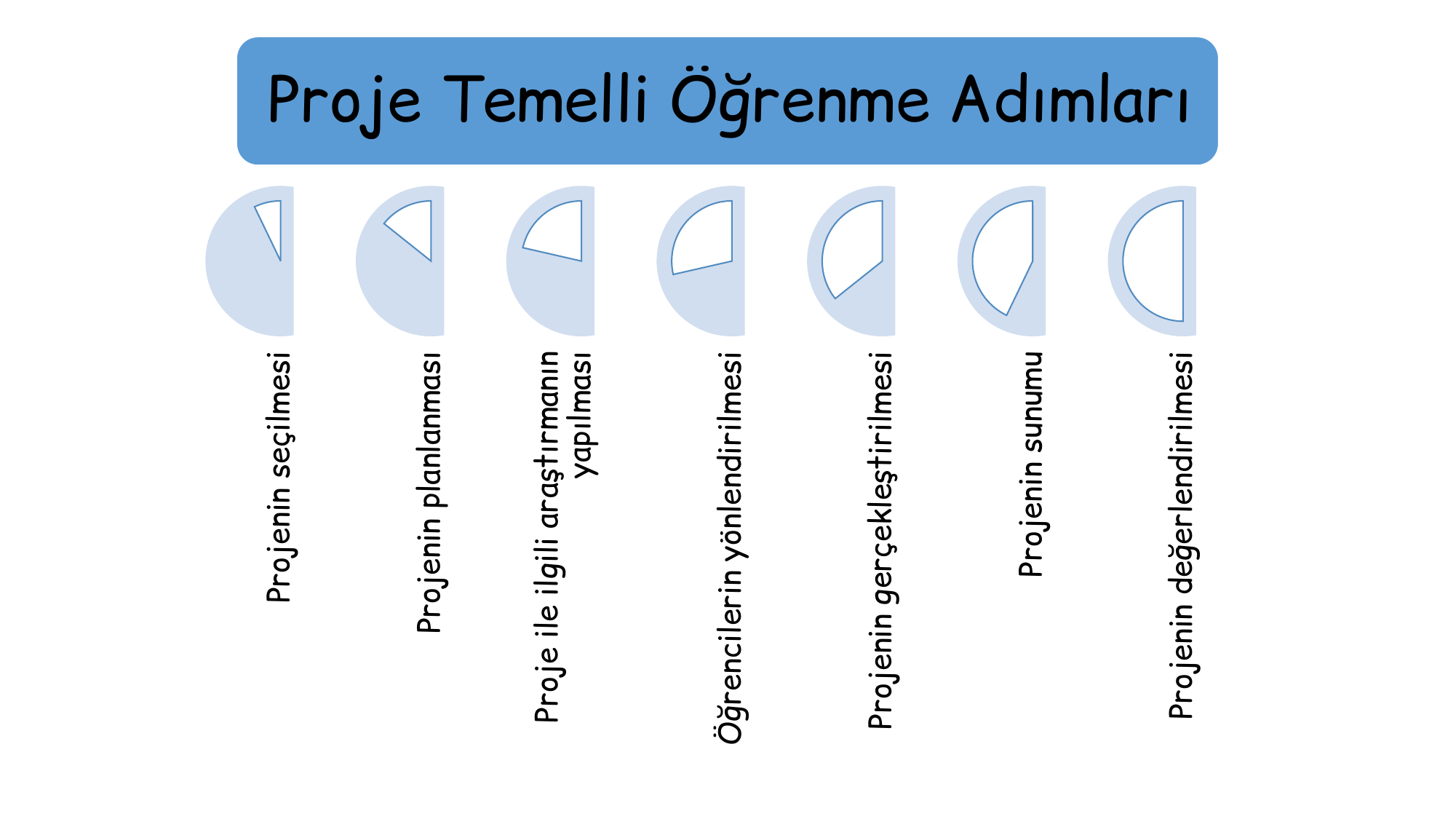

Proje Temelli Öğrenme Adımları
Projenin seçilmesi
Projenin planlanması
Proje ile ilgili araştırmanın yapılması
Öğrencilerin yönlendirilmesi
Projenin gerçekleştirilmesi
Projenin sunumu
Projenin değerlendirilmesi